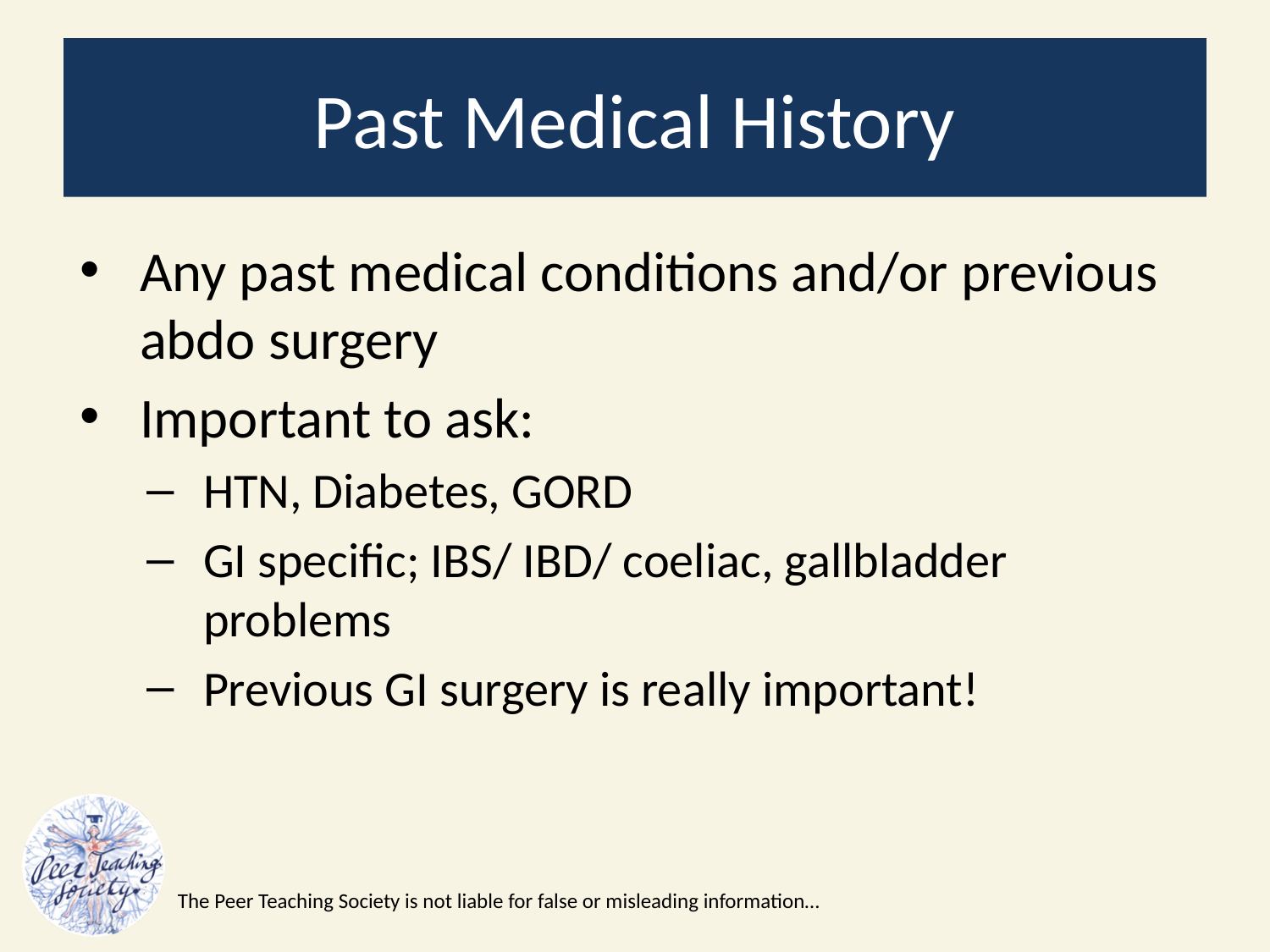

# Past Medical History
Any past medical conditions and/or previous abdo surgery
Important to ask:
HTN, Diabetes, GORD
GI specific; IBS/ IBD/ coeliac, gallbladder problems
Previous GI surgery is really important!